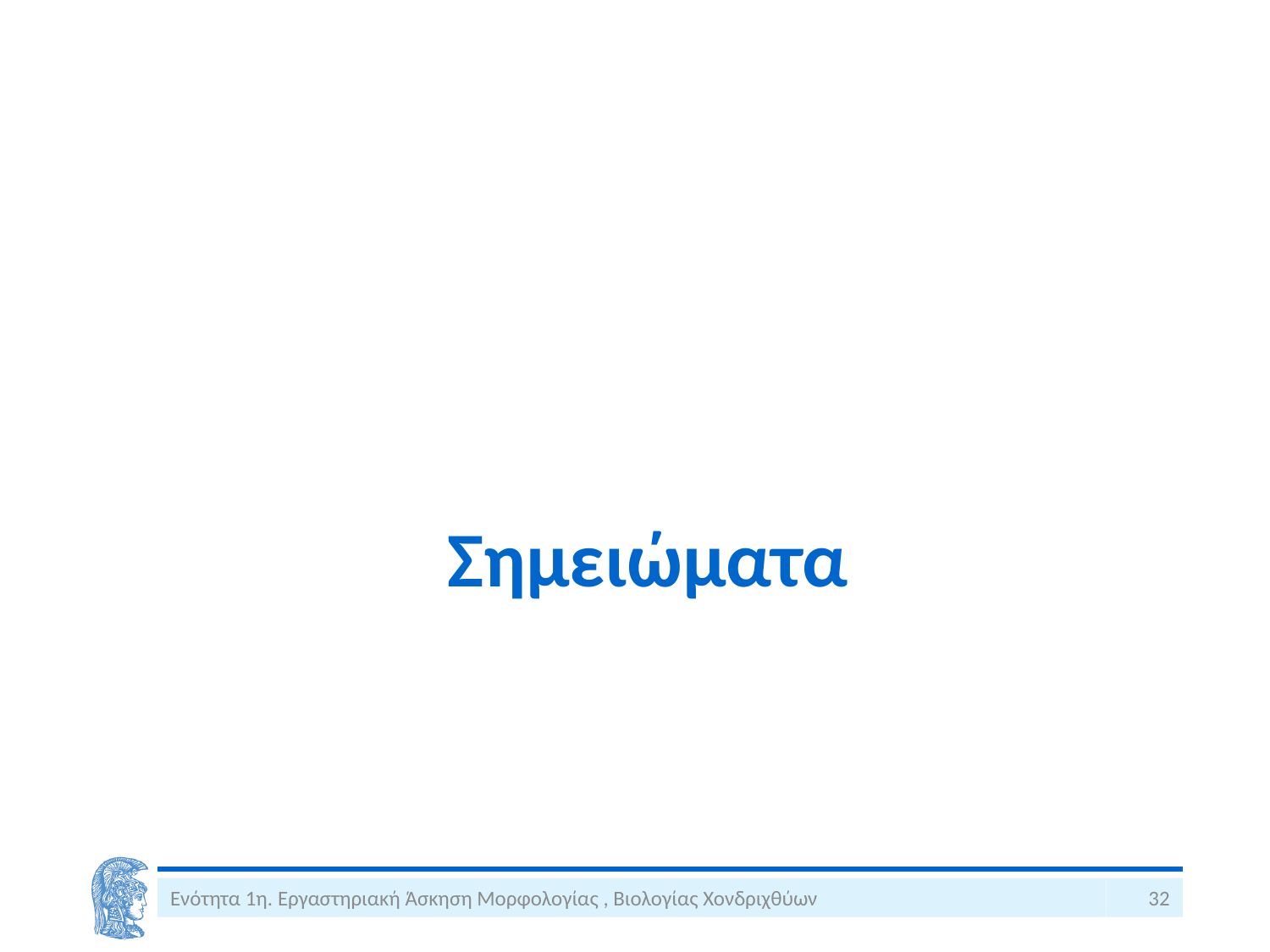

# Σημειώματα
Ενότητα 1η. Εργαστηριακή Άσκηση Μορφολογίας , Βιολογίας Χονδριχθύων
32